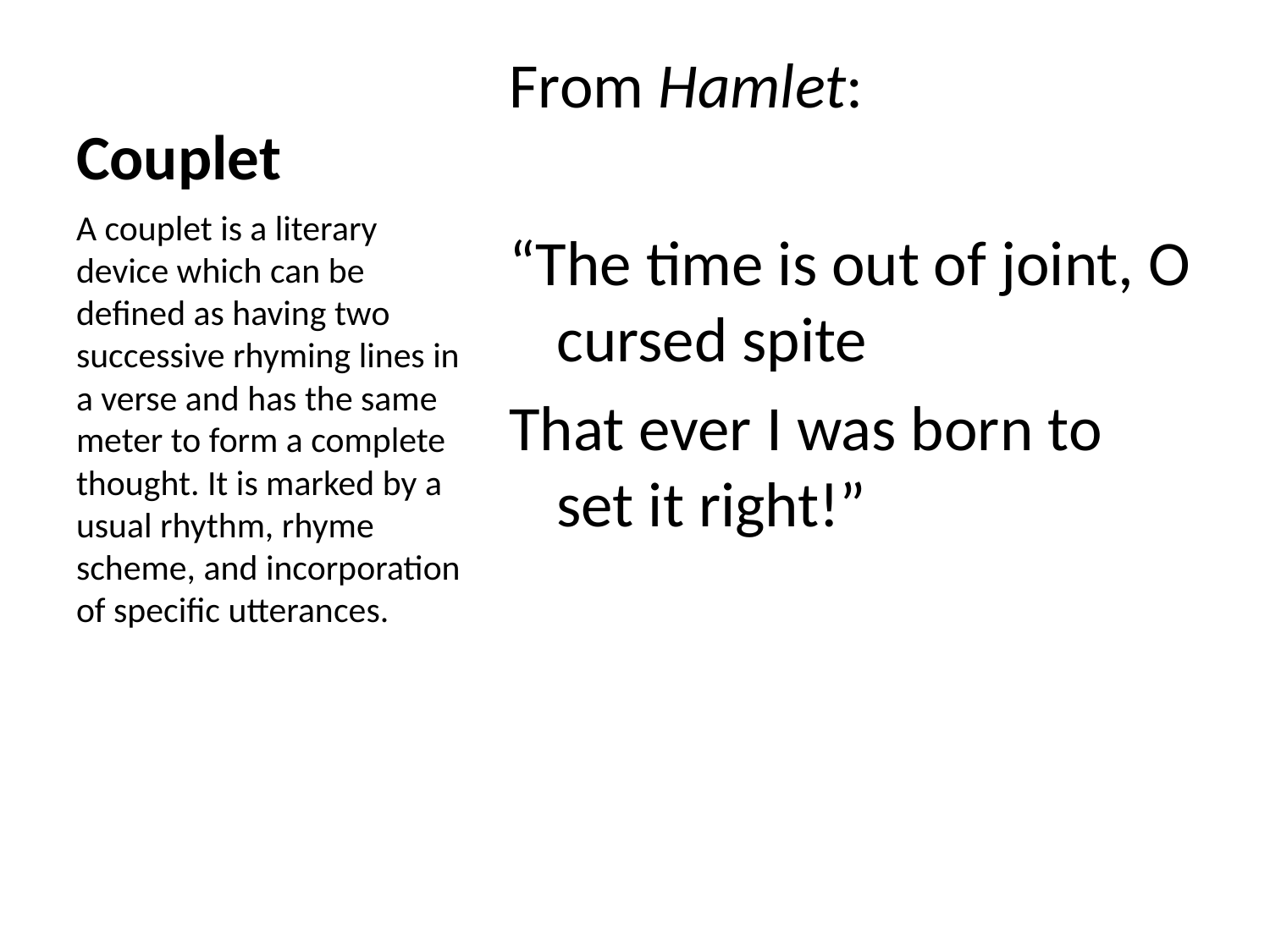

# Couplet
From Hamlet:

“The time is out of joint, O cursed spite
That ever I was born to set it right!”
A couplet is a literary device which can be defined as having two successive rhyming lines in a verse and has the same meter to form a complete thought. It is marked by a usual rhythm, rhyme scheme, and incorporation of specific utterances.